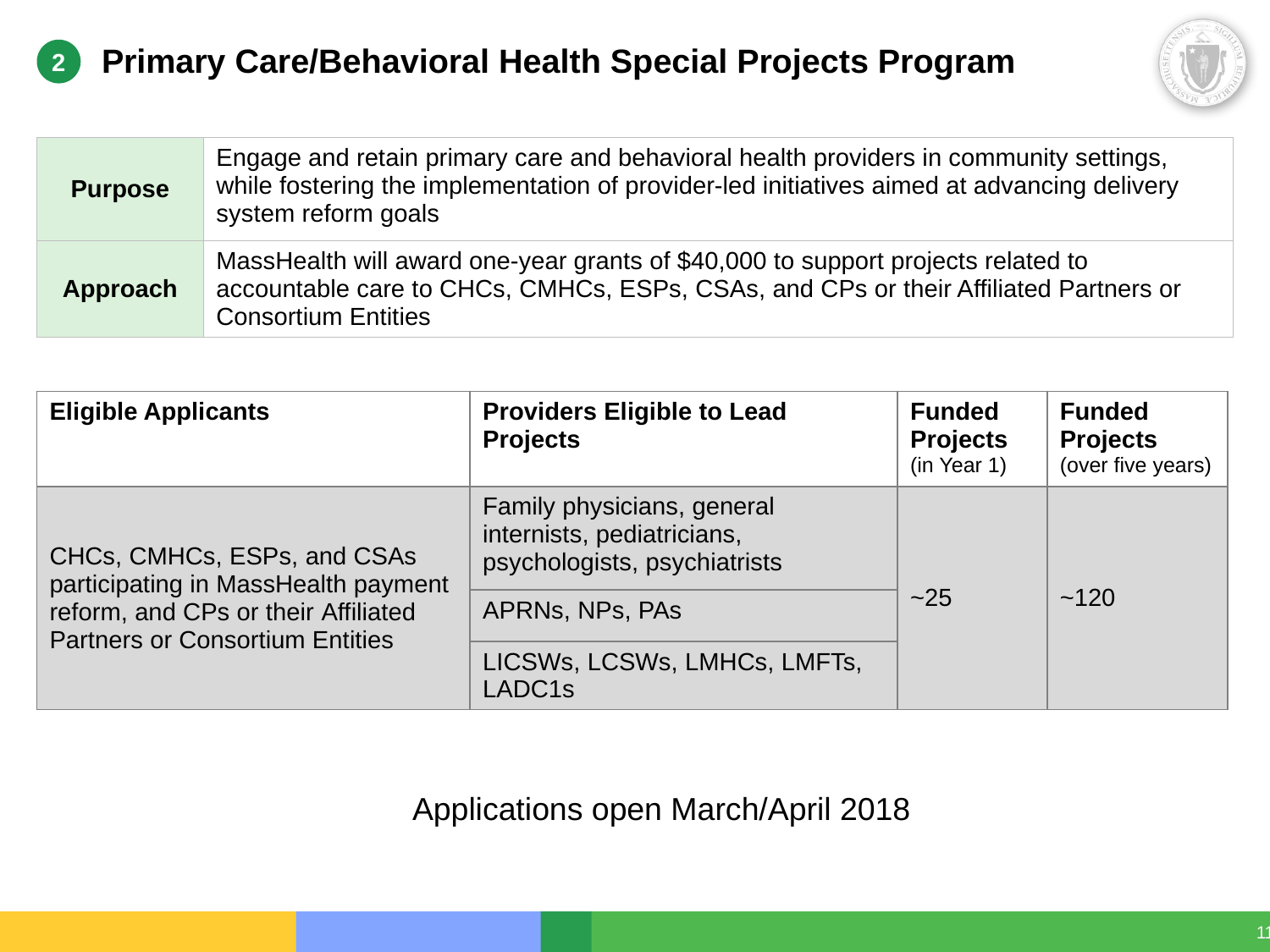

# Primary Care/Behavioral Health Special Projects Program
2
| Purpose | Engage and retain primary care and behavioral health providers in community settings, while fostering the implementation of provider-led initiatives aimed at advancing delivery system reform goals |
| --- | --- |
| Approach | MassHealth will award one-year grants of $40,000 to support projects related to accountable care to CHCs, CMHCs, ESPs, CSAs, and CPs or their Affiliated Partners or Consortium Entities |
| Eligible Applicants | Providers Eligible to Lead Projects | Funded Projects (in Year 1) | Funded Projects (over five years) |
| --- | --- | --- | --- |
| CHCs, CMHCs, ESPs, and CSAs participating in MassHealth payment reform, and CPs or their Affiliated Partners or Consortium Entities | Family physicians, general internists, pediatricians, psychologists, psychiatrists | ~25 | ~120 |
|  | APRNs, NPs, PAs |  |  |
|  | LICSWs, LCSWs, LMHCs, LMFTs, LADC1s |  |  |
Applications open March/April 2018